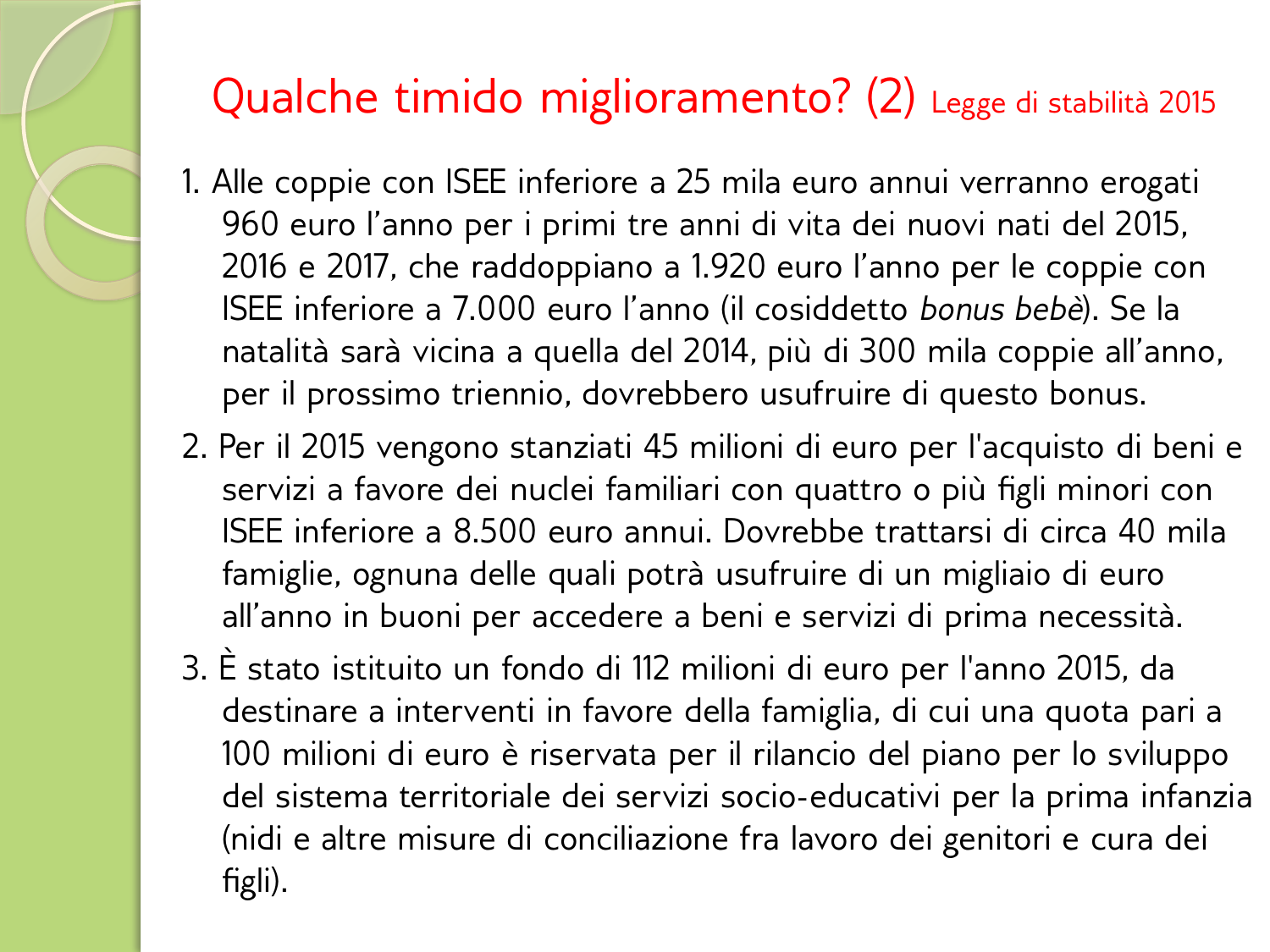

# Qualche timido miglioramento? (2) Legge di stabilità 2015

1. Alle coppie con ISEE inferiore a 25 mila euro annui verranno erogati 960 euro l’anno per i primi tre anni di vita dei nuovi nati del 2015, 2016 e 2017, che raddoppiano a 1.920 euro l’anno per le coppie con ISEE inferiore a 7.000 euro l’anno (il cosiddetto bonus bebè). Se la natalità sarà vicina a quella del 2014, più di 300 mila coppie all’anno, per il prossimo triennio, dovrebbero usufruire di questo bonus.
2. Per il 2015 vengono stanziati 45 milioni di euro per l'acquisto di beni e servizi a favore dei nuclei familiari con quattro o più figli minori con ISEE inferiore a 8.500 euro annui. Dovrebbe trattarsi di circa 40 mila famiglie, ognuna delle quali potrà usufruire di un migliaio di euro all’anno in buoni per accedere a beni e servizi di prima necessità.
3. È stato istituito un fondo di 112 milioni di euro per l'anno 2015, da destinare a interventi in favore della famiglia, di cui una quota pari a 100 milioni di euro è riservata per il rilancio del piano per lo sviluppo del sistema territoriale dei servizi socio-educativi per la prima infanzia (nidi e altre misure di conciliazione fra lavoro dei genitori e cura dei figli).